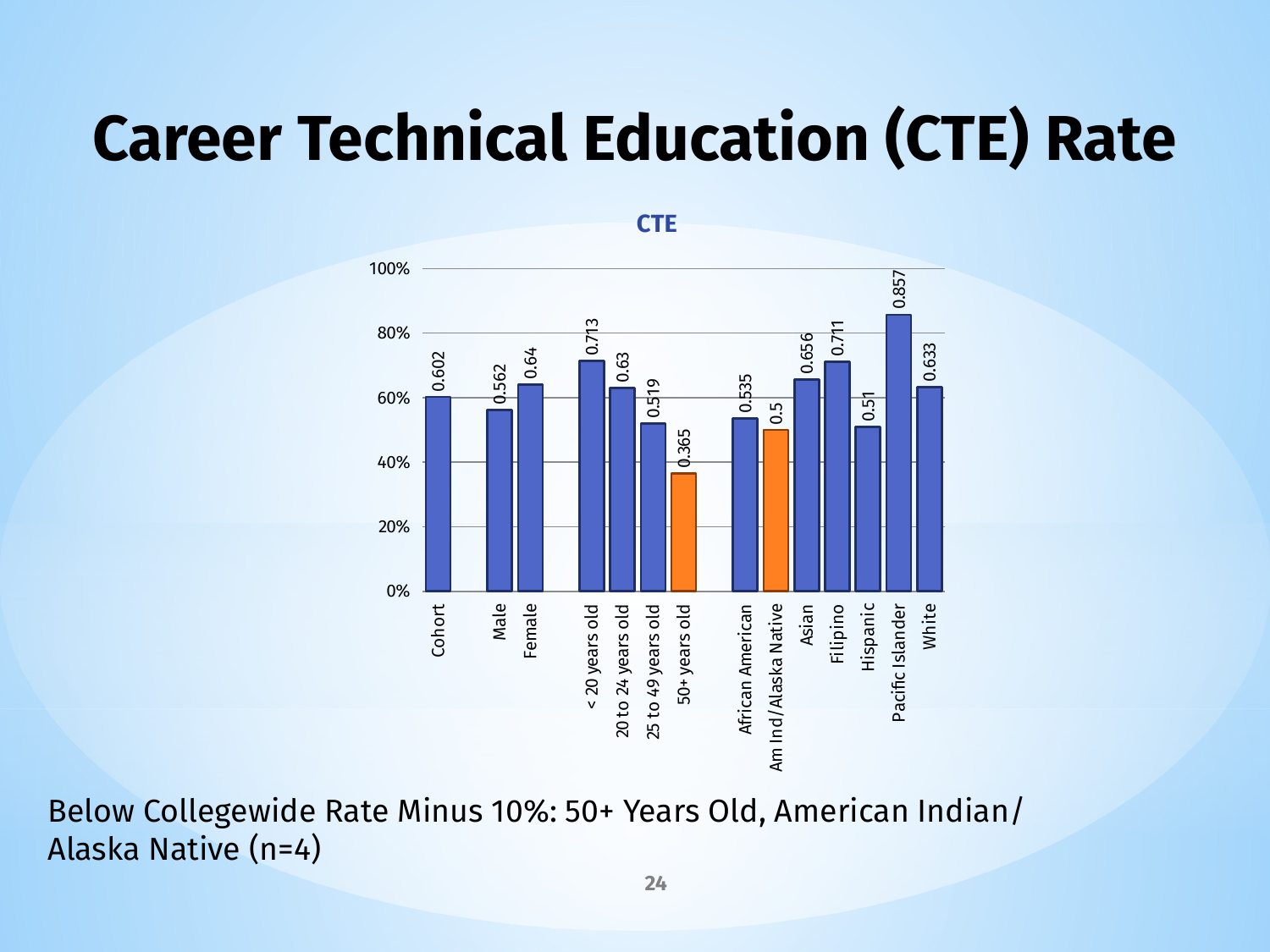

Career Technical Education (CTE) Rate

### Chart: CTE

| Category | CTE |
|---|---|
| Cohort | 0.602 |
|  | None |
| Male | 0.562 |
| Female | 0.64 |
|  | None |
| < 20 years old | 0.713 |
| 20 to 24 years old | 0.63 |
| 25 to 49 years old | 0.519 |
| 50+ years old | 0.365 |
|  | None |
| African American | 0.535 |
| Am Ind/Alaska Native | 0.5 |
| Asian | 0.656 |
| Filipino | 0.711 |
| Hispanic | 0.51 |
| Pacific Islander | 0.857 |
| White | 0.633 |
Below Collegewide Rate Minus 10%: 50+ Years Old, American Indian/
Alaska Native (n=4)
24